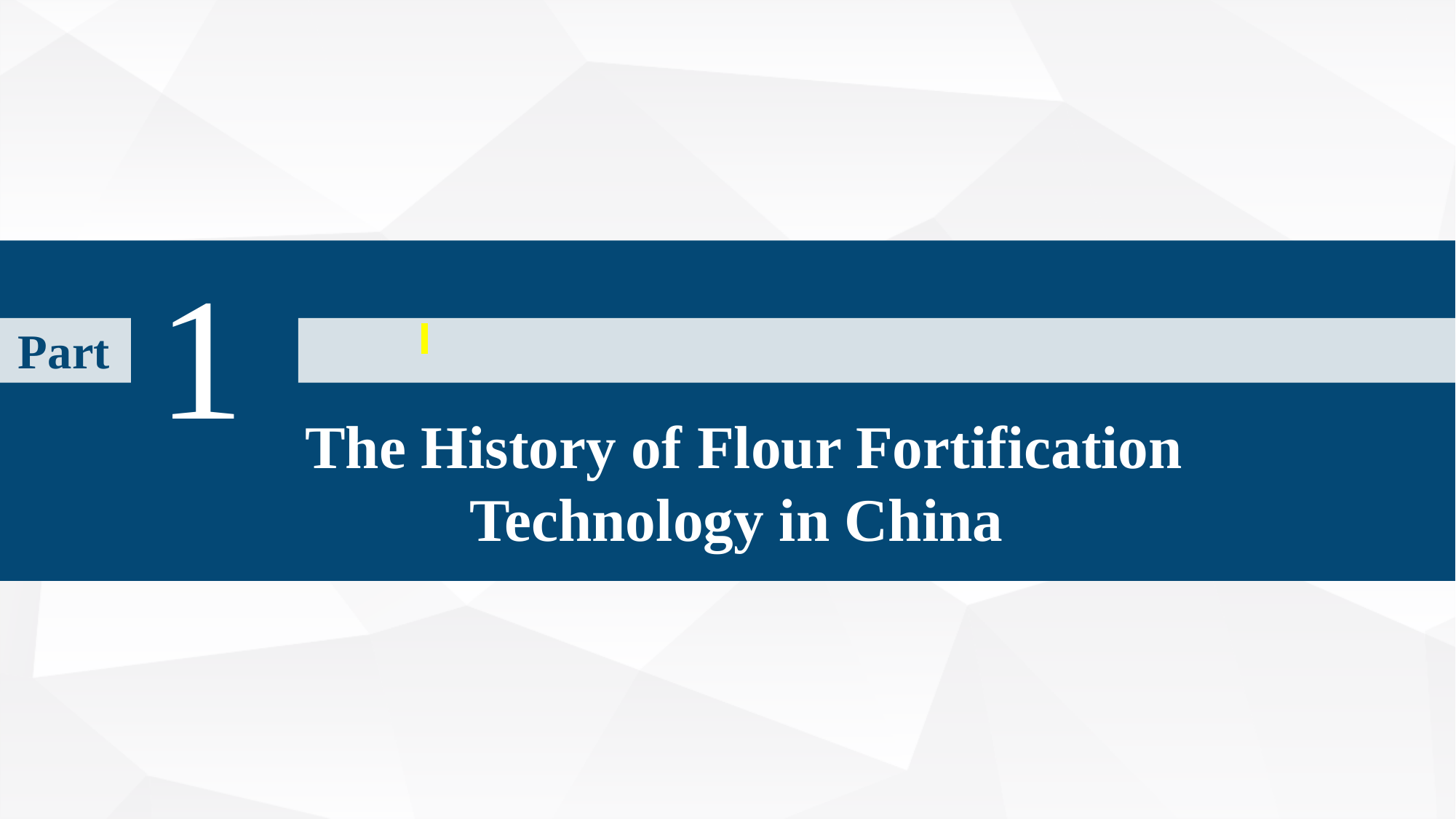

1

Part

The History of Flour Fortification Technology in China